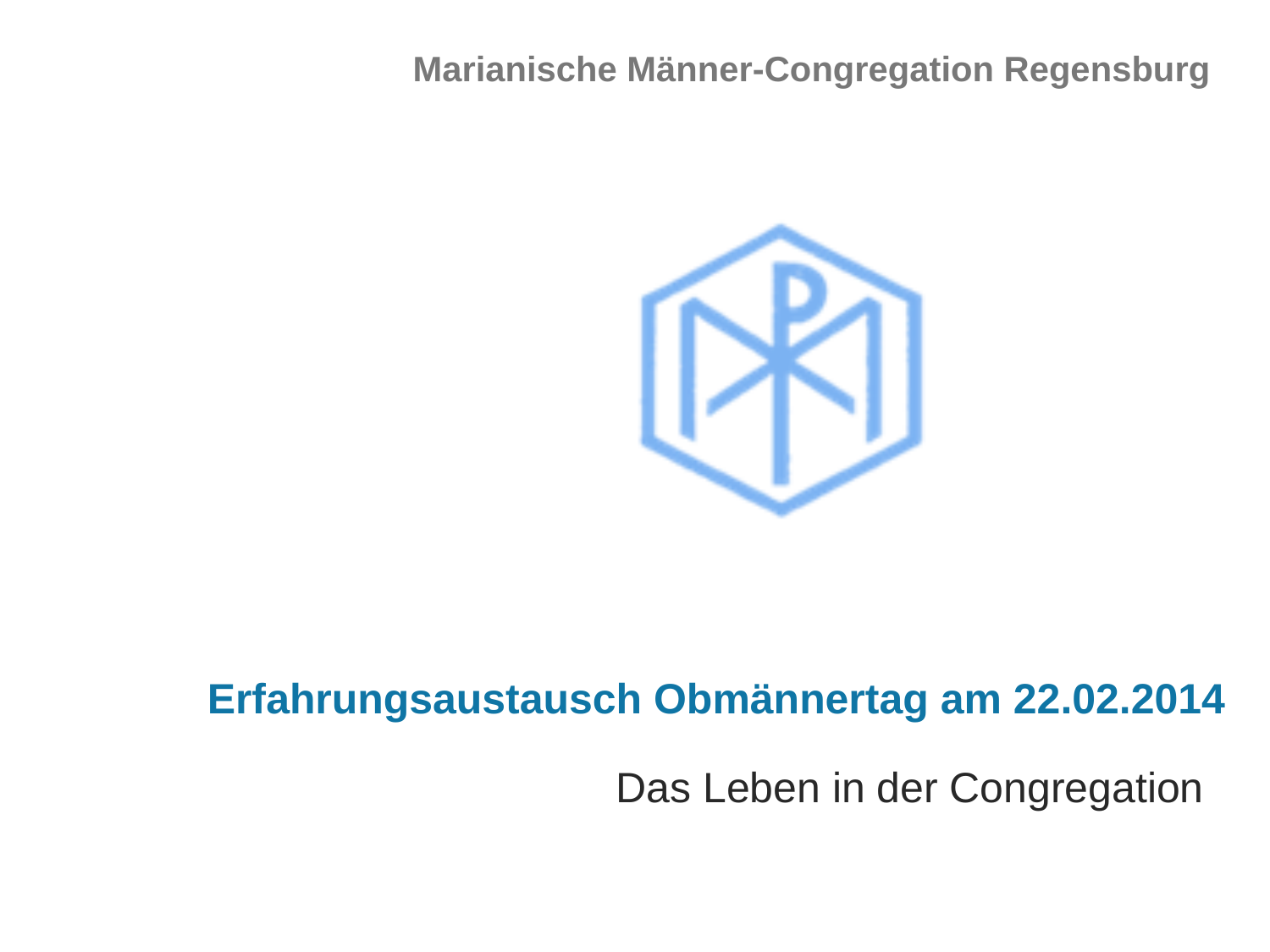

# Erfahrungsaustausch Obmännertag am 22.02.2014
Das Leben in der Congregation